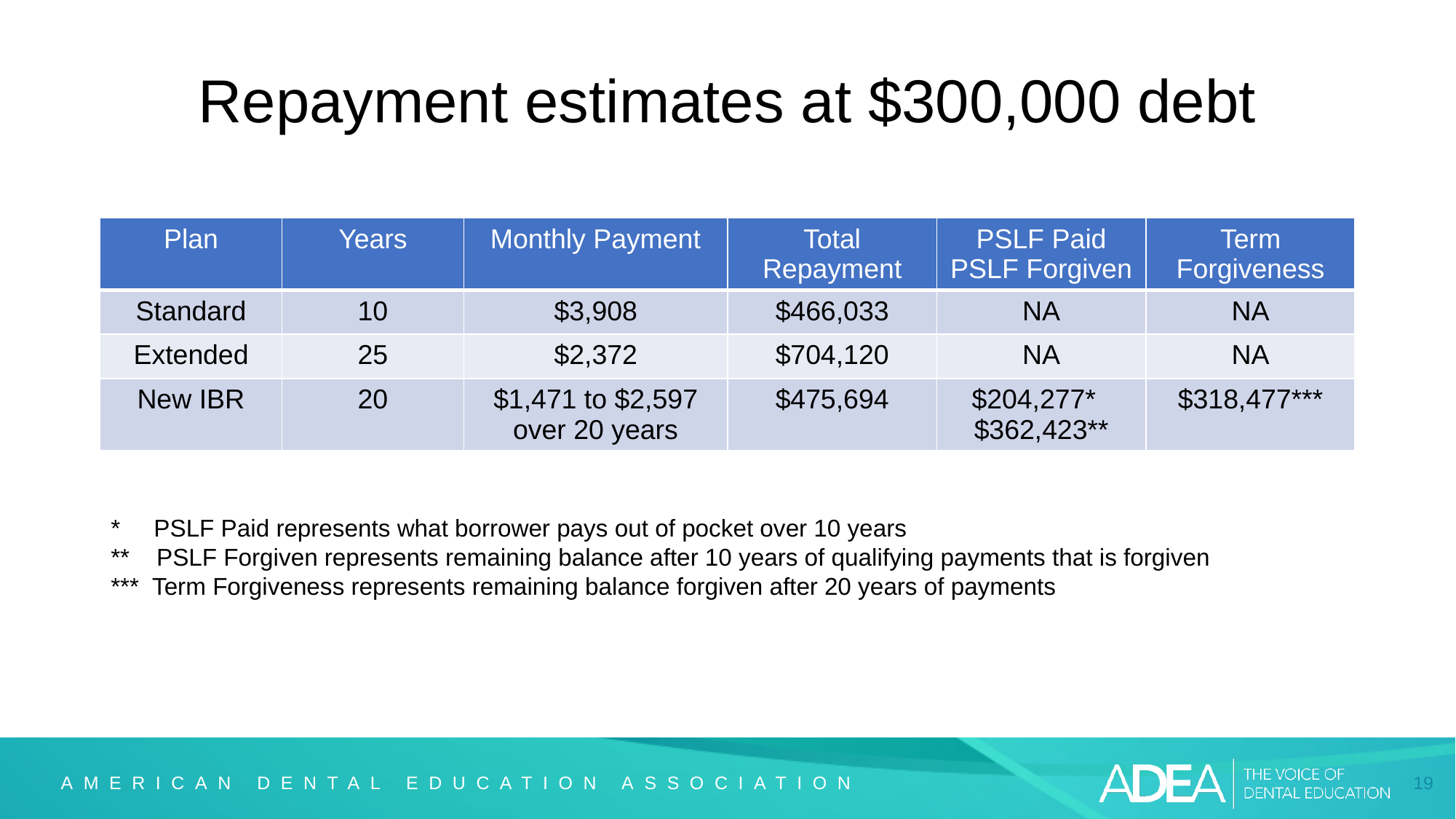

# Repayment estimates at $300,000 debt
| Plan | Years | Monthly Payment | Total Repayment | PSLF Paid PSLF Forgiven | Term Forgiveness |
| --- | --- | --- | --- | --- | --- |
| Standard | 10 | $3,908 | $466,033 | NA | NA |
| Extended | 25 | $2,372 | $704,120 | NA | NA |
| New IBR | 20 | $1,471 to $2,597 over 20 years | $475,694 | $204,277\* $362,423\*\* | $318,477\*\*\* |
*     PSLF Paid represents what borrower pays out of pocket over 10 years                                                               **    PSLF Forgiven represents remaining balance after 10 years of qualifying payments that is forgiven                  ***  Term Forgiveness represents remaining balance forgiven after 20 years of payments